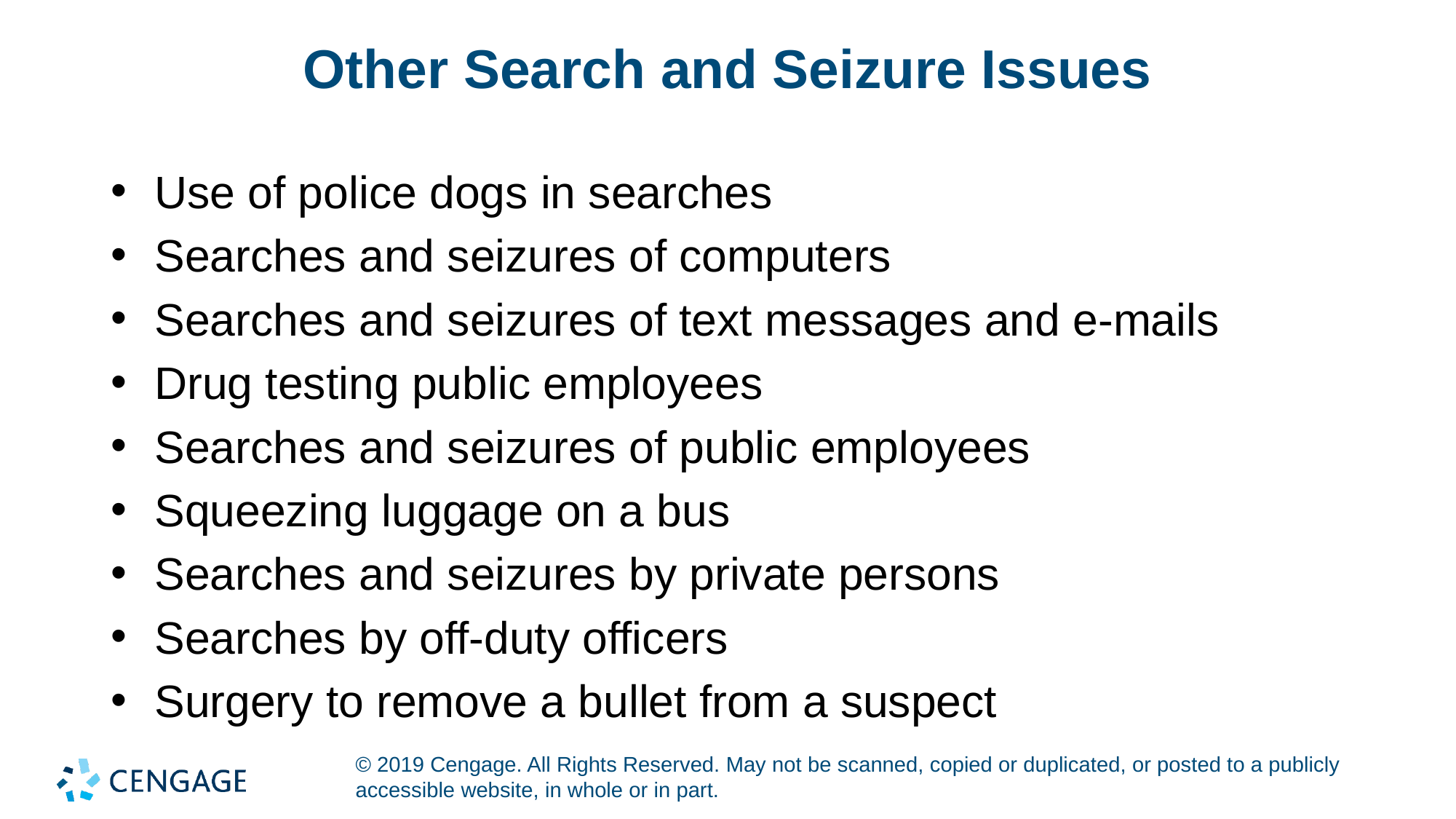

# Other Search and Seizure Issues
Use of police dogs in searches
Searches and seizures of computers
Searches and seizures of text messages and e-mails
Drug testing public employees
Searches and seizures of public employees
Squeezing luggage on a bus
Searches and seizures by private persons
Searches by off-duty officers
Surgery to remove a bullet from a suspect